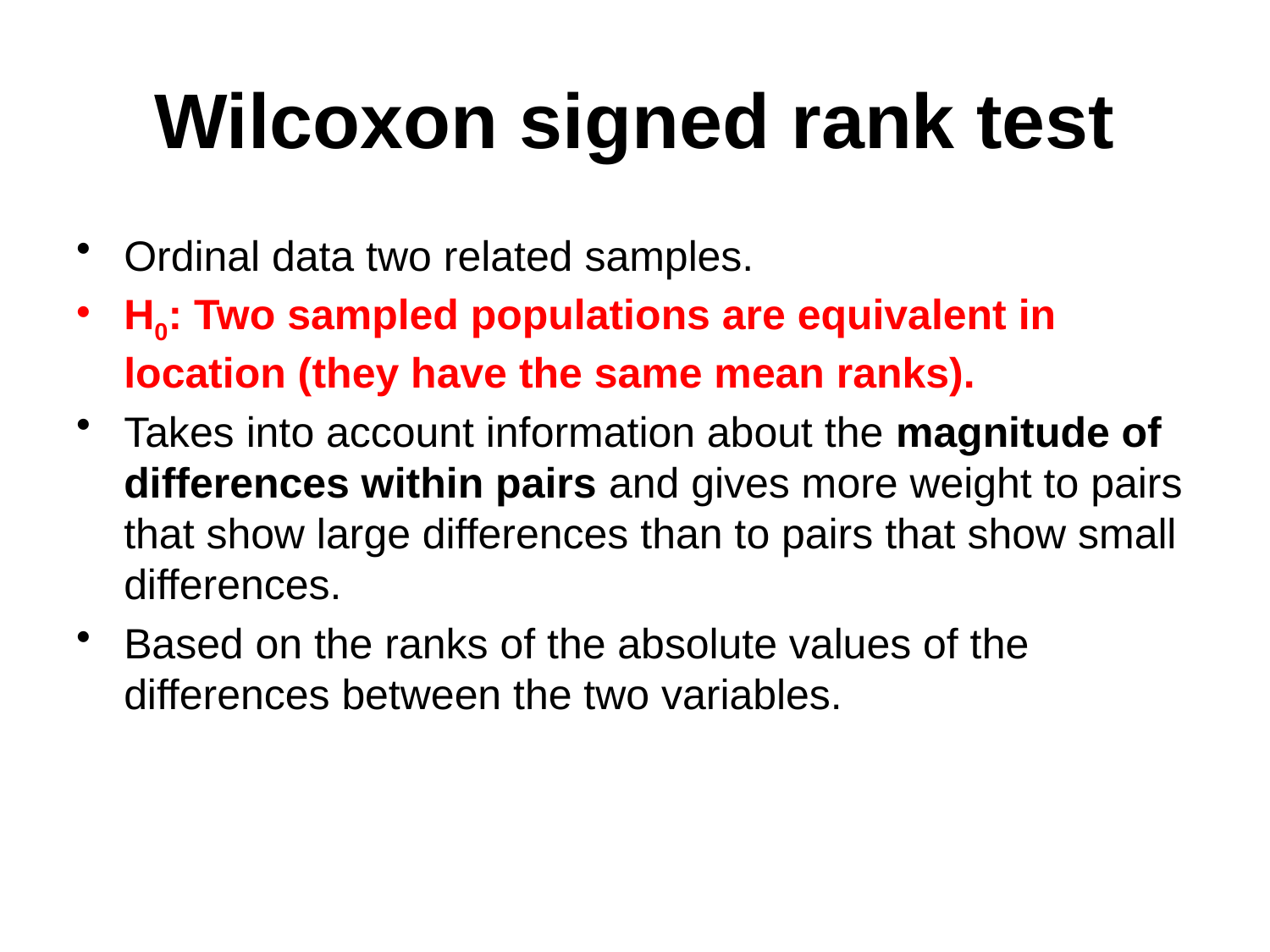

Wilcoxon signed rank test
Ordinal data two related samples.
H0: Two sampled populations are equivalent in location (they have the same mean ranks).
Takes into account information about the magnitude of differences within pairs and gives more weight to pairs that show large differences than to pairs that show small differences.
Based on the ranks of the absolute values of the differences between the two variables.